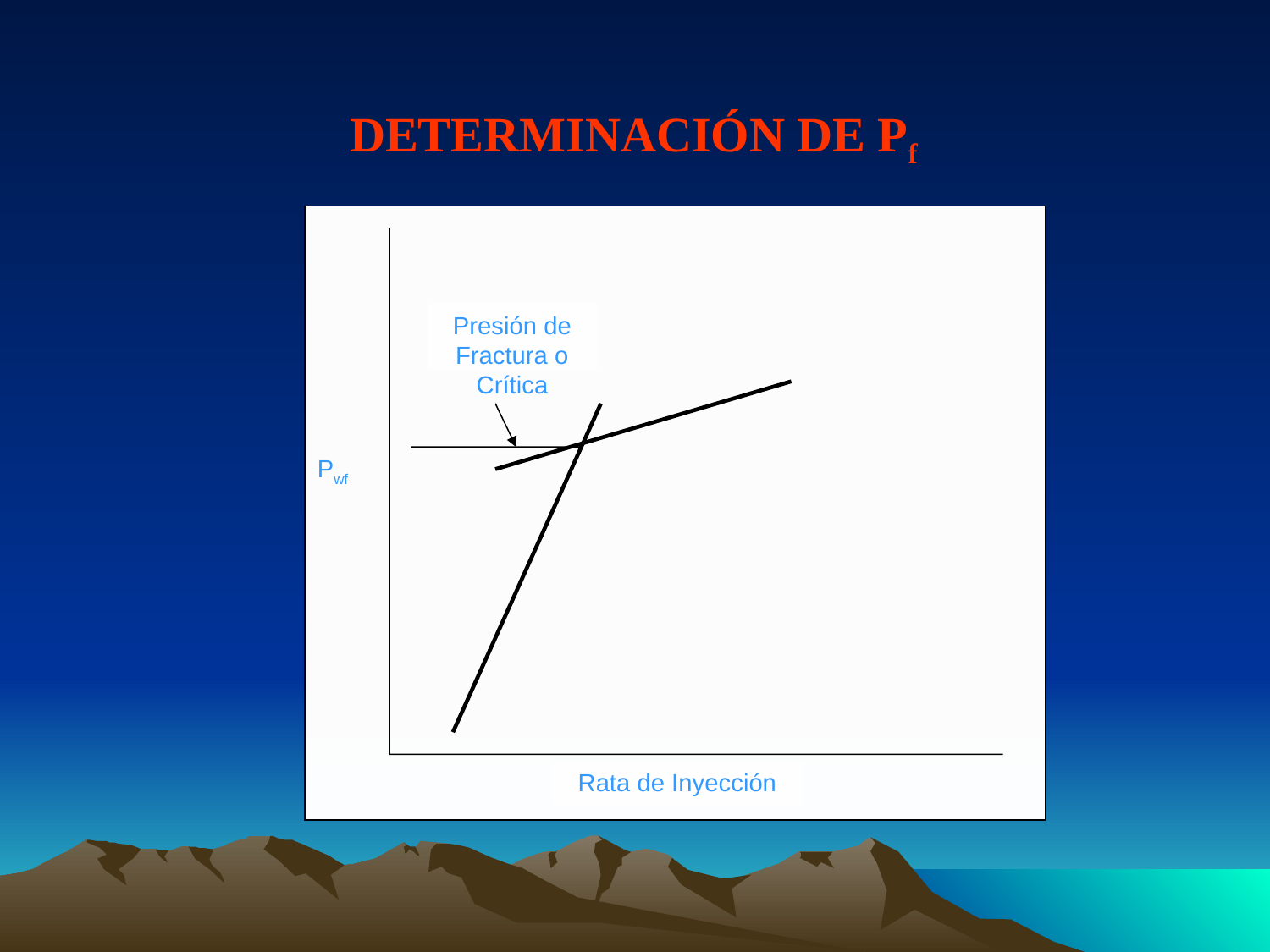

DETERMINACIÓN DE Pf

Presión de Fractura o Crítica

Pwf

Rata de Inyección